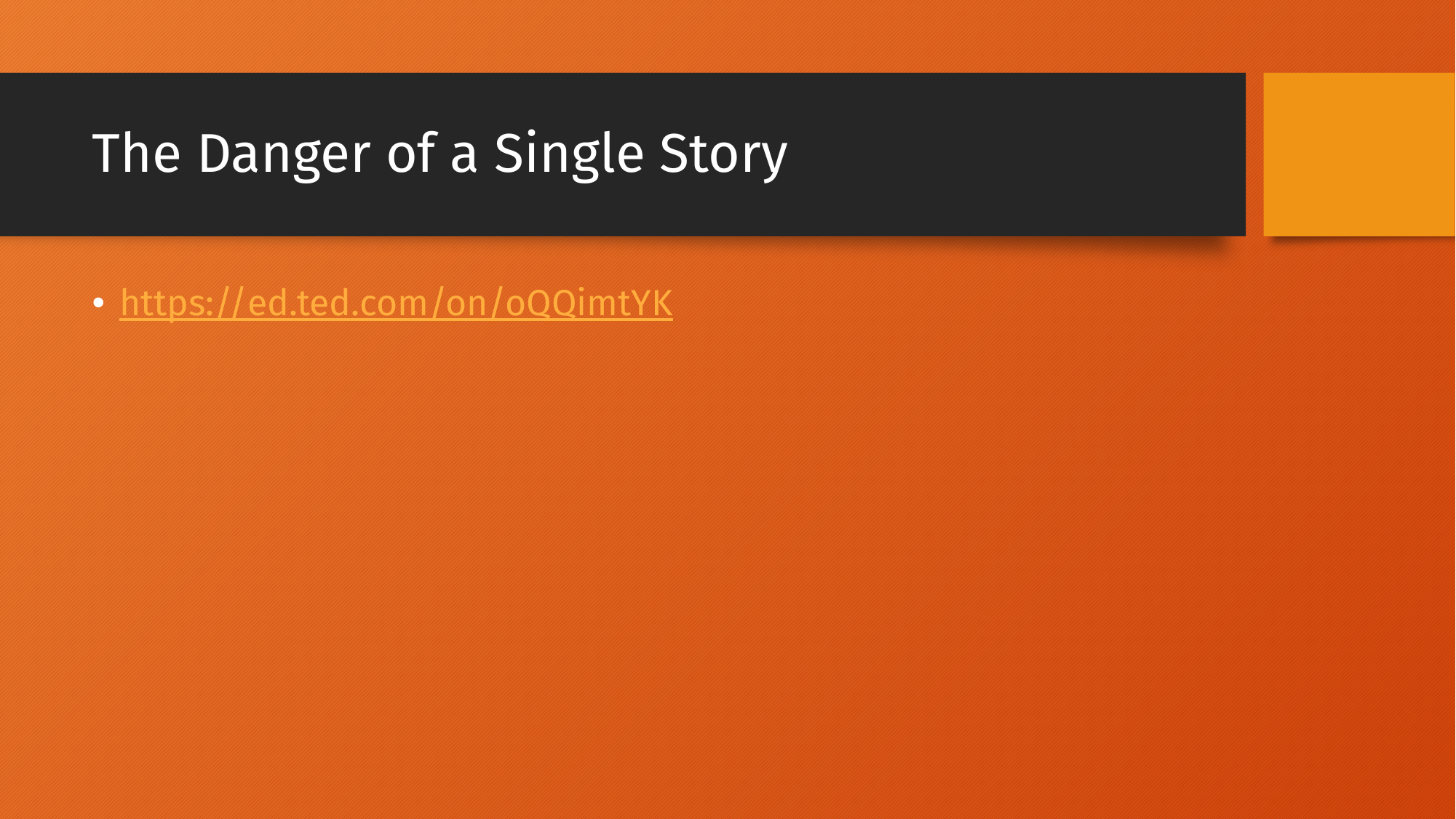

# The Danger of a Single Story
https://ed.ted.com/on/oQQimtYK